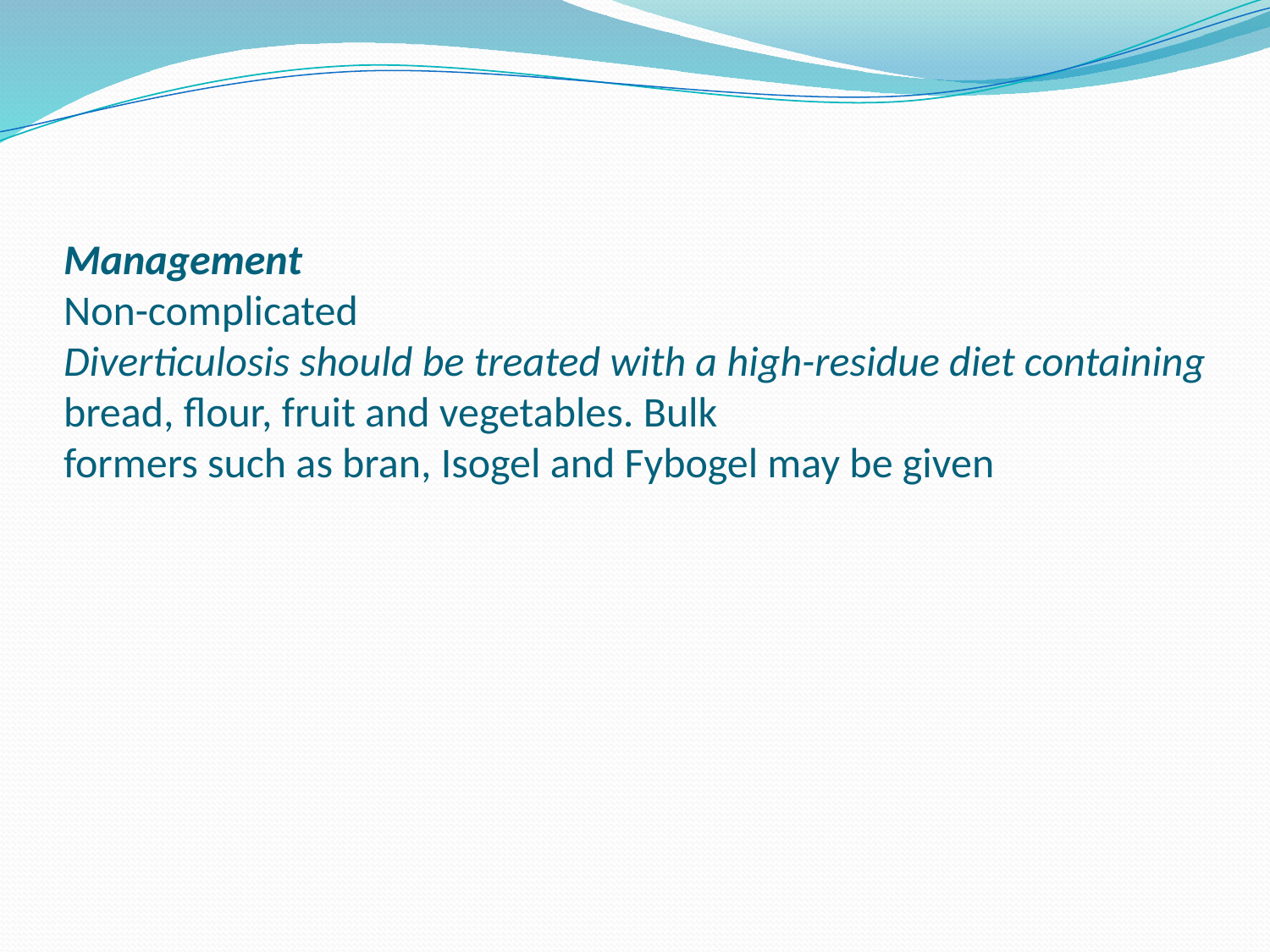

# Management Non-complicated Diverticulosis should be treated with a high-residue diet containing bread, flour, fruit and vegetables. Bulk formers such as bran, Isogel and Fybogel may be given